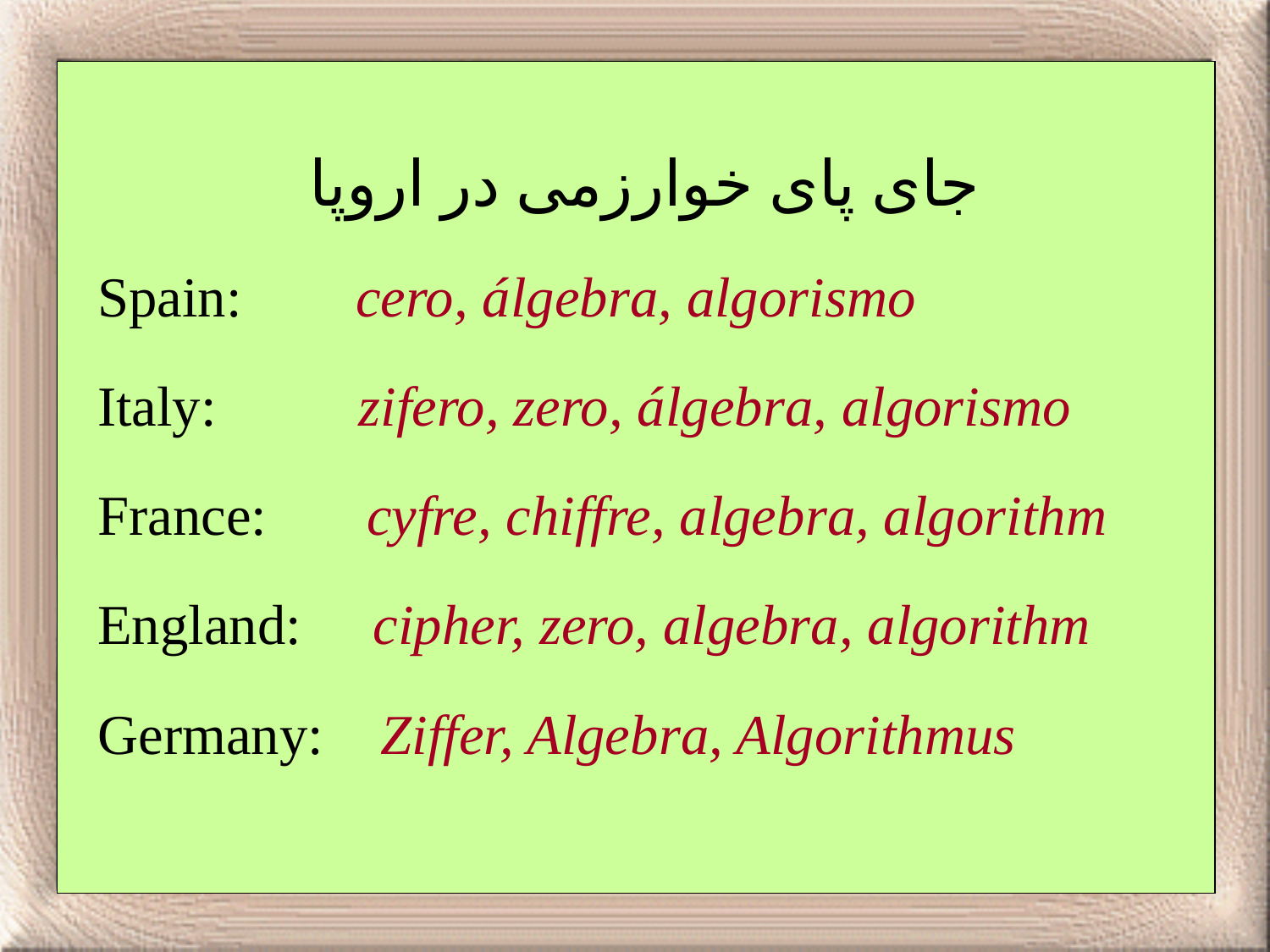

جای پای خوارزمی در اروپا
Spain:        cero, álgebra, algorismo
Italy:          zifero, zero, álgebra, algorismo
France:       cyfre, chiffre, algebra, algorithm
England:     cipher, zero, algebra, algorithm
Germany:    Ziffer, Algebra, Algorithmus